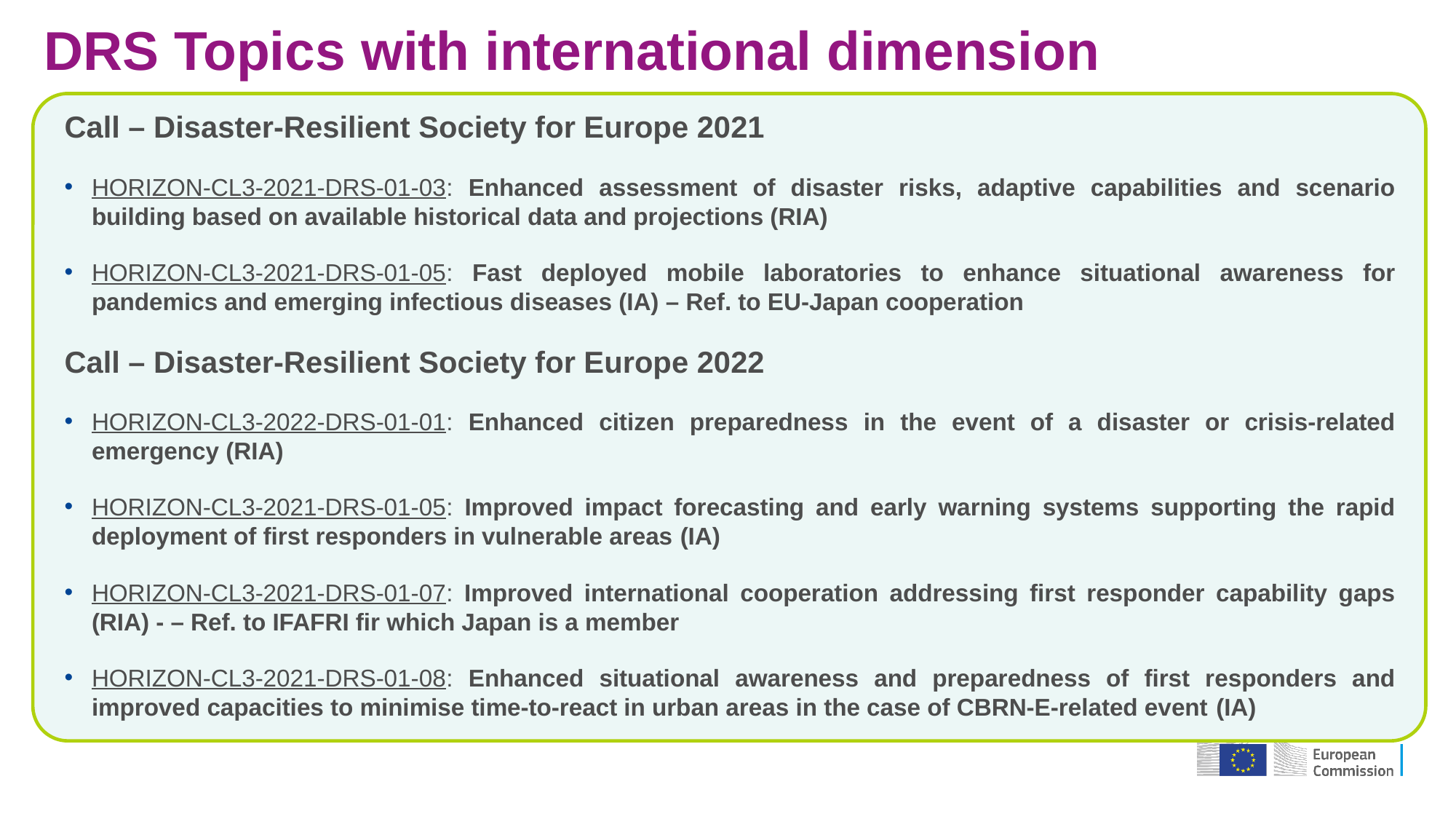

# DRS Topics with international dimension

Call – Disaster-Resilient Society for Europe 2021
HORIZON-CL3-2021-DRS-01-03: Enhanced assessment of disaster risks, adaptive capabilities and scenario building based on available historical data and projections (RIA)
HORIZON-CL3-2021-DRS-01-05: Fast deployed mobile laboratories to enhance situational awareness for pandemics and emerging infectious diseases (IA) – Ref. to EU-Japan cooperation
Call – Disaster-Resilient Society for Europe 2022
HORIZON-CL3-2022-DRS-01-01: Enhanced citizen preparedness in the event of a disaster or crisis-related emergency (RIA)
HORIZON-CL3-2021-DRS-01-05: Improved impact forecasting and early warning systems supporting the rapid deployment of first responders in vulnerable areas (IA)
HORIZON-CL3-2021-DRS-01-07: Improved international cooperation addressing first responder capability gaps (RIA) - – Ref. to IFAFRI fir which Japan is a member
HORIZON-CL3-2021-DRS-01-08: Enhanced situational awareness and preparedness of first responders and improved capacities to minimise time-to-react in urban areas in the case of CBRN-E-related event (IA)